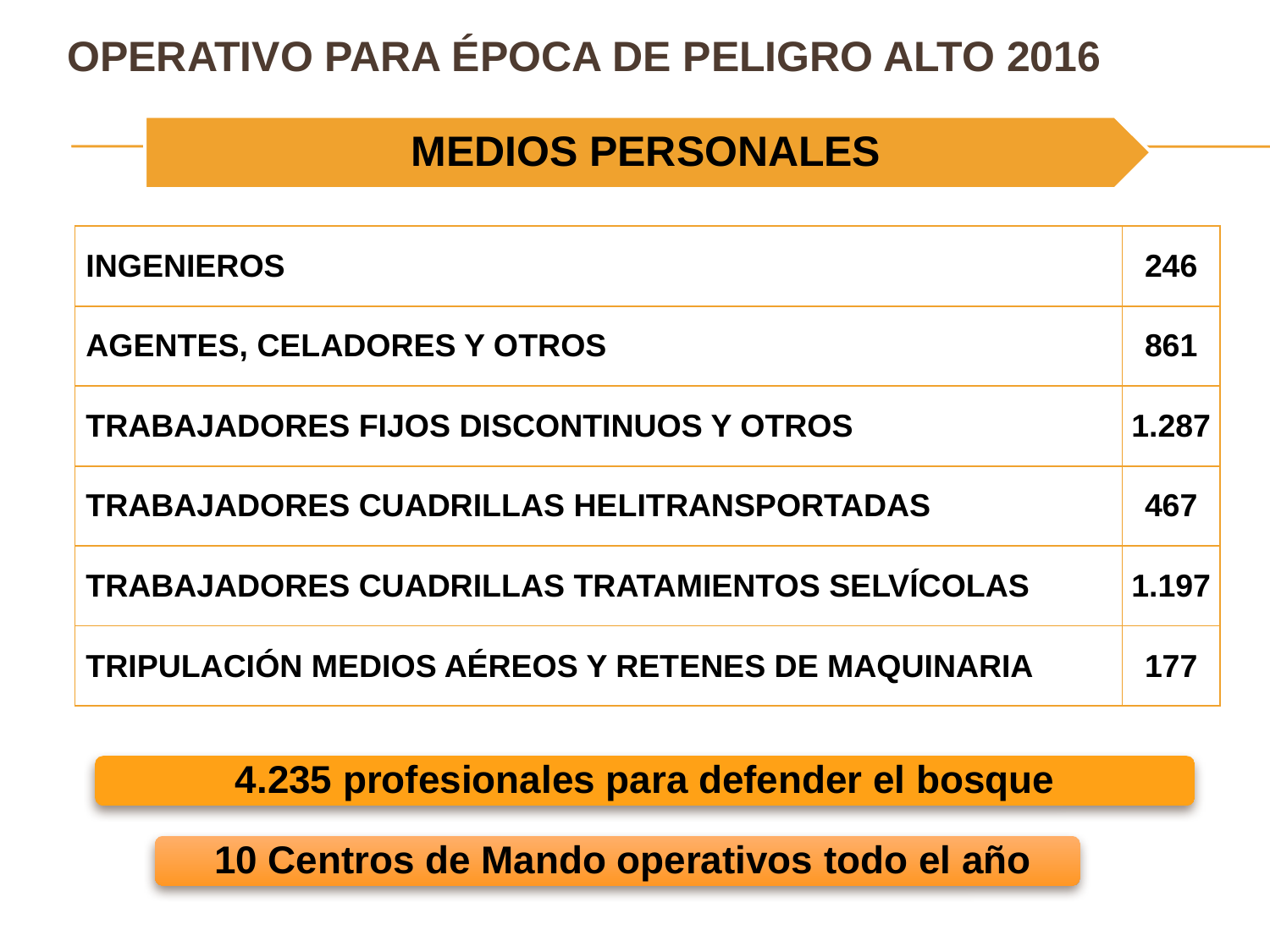

# OPERATIVO para ÉPOCA DE PELIGRO ALTO 2016

MEDIOS PERSONALES
| INGENIEROS | 246 |
| --- | --- |
| AGENTES, CELADORES Y OTROS | 861 |
| TRABAJADORES FIJOS DISCONTINUOS Y OTROS | 1.287 |
| TRABAJADORES CUADRILLAS HELITRANSPORTADAS | 467 |
| TRABAJADORES CUADRILLAS TRATAMIENTOS SELVÍCOLAS | 1.197 |
| TRIPULACIÓN MEDIOS AÉREOS Y RETENES DE MAQUINARIA | 177 |
4.235 profesionales para defender el bosque
 10 Centros de Mando operativos todo el año